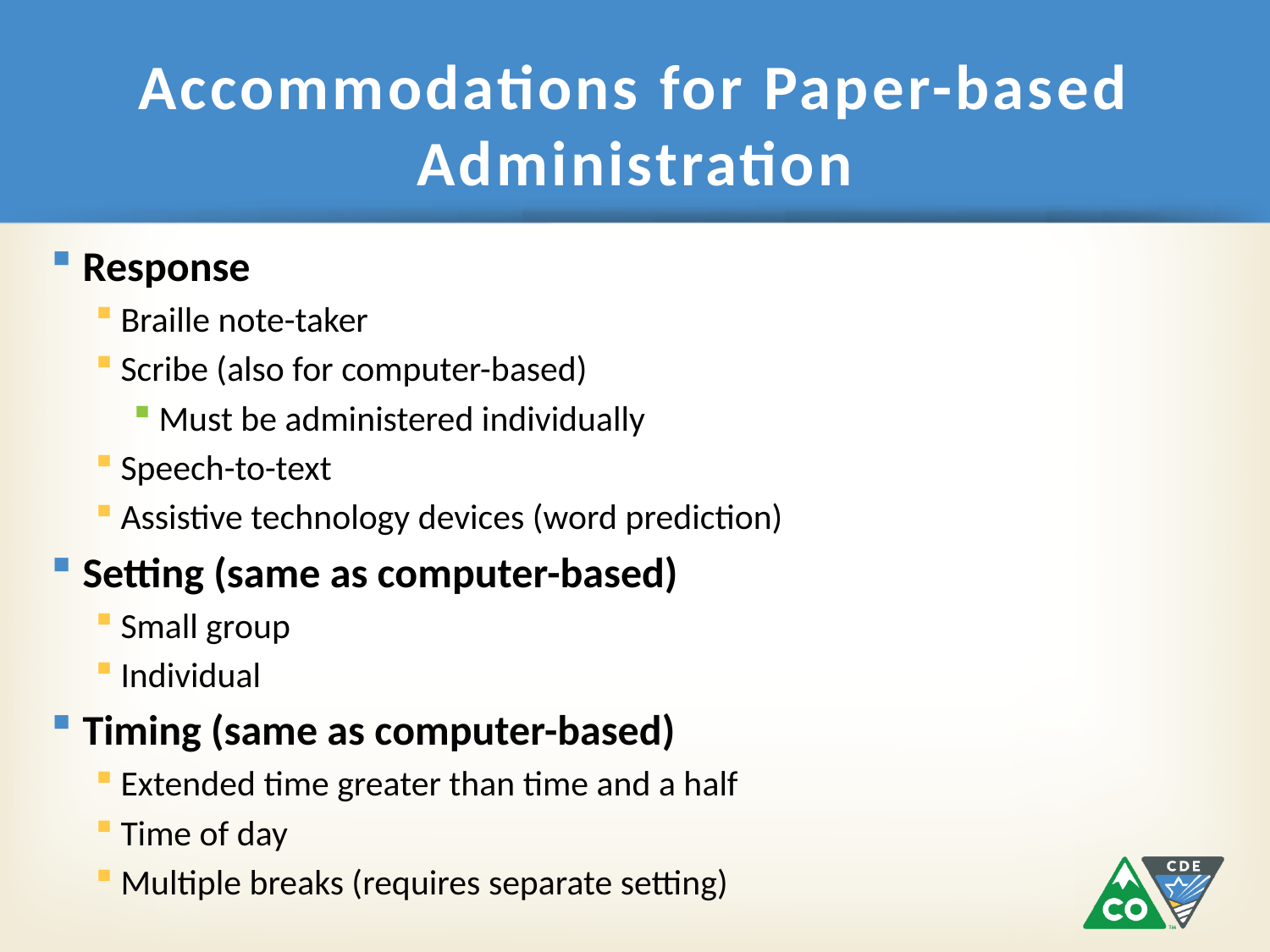

# Accommodations for Paper-based Administration
Response
Braille note-taker
Scribe (also for computer-based)
Must be administered individually
Speech-to-text
Assistive technology devices (word prediction)
Setting (same as computer-based)
Small group
Individual
Timing (same as computer-based)
Extended time greater than time and a half
Time of day
Multiple breaks (requires separate setting)